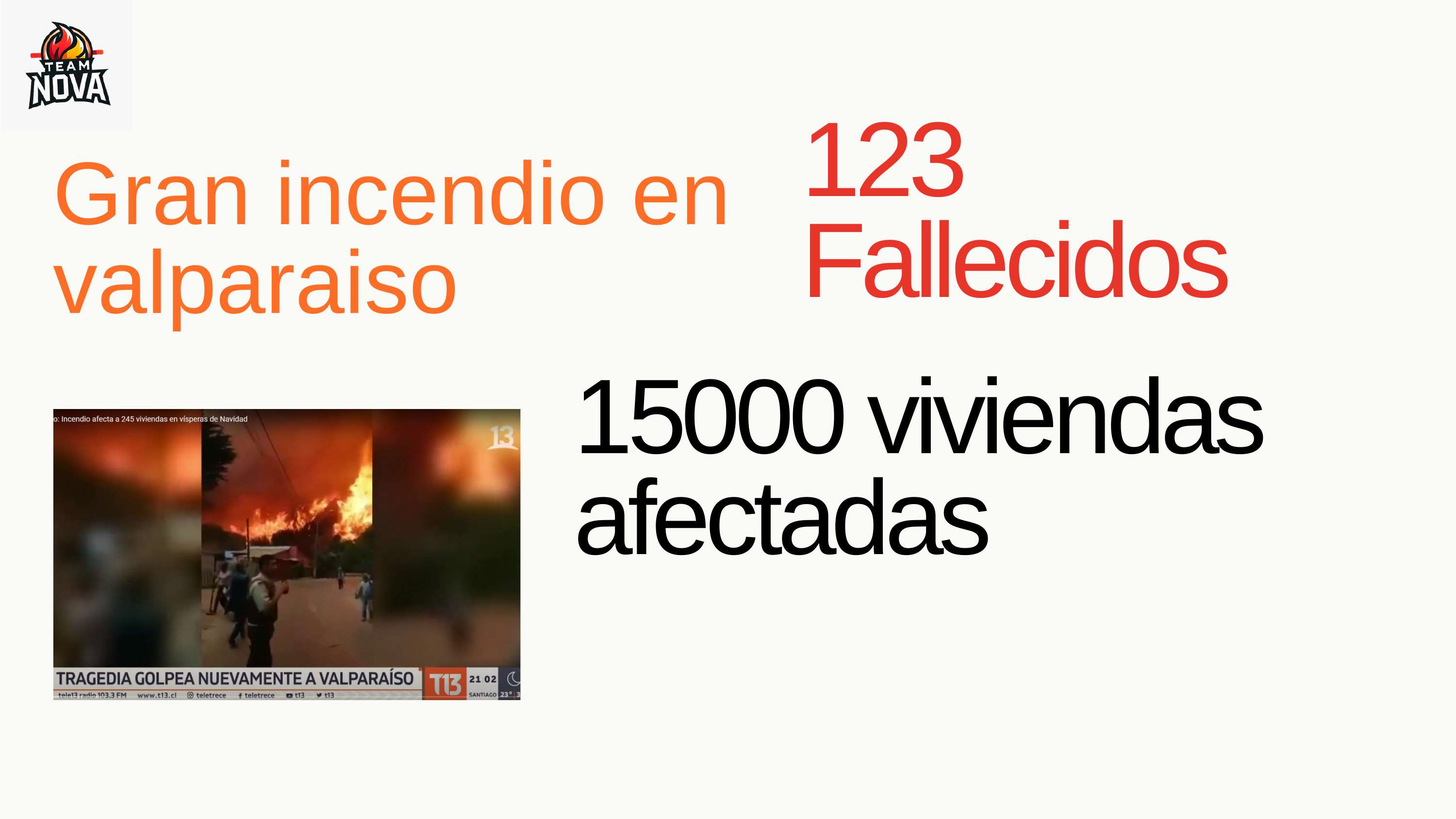

123 Fallecidos
Gran incendio en valparaiso

15000 viviendas afectadas